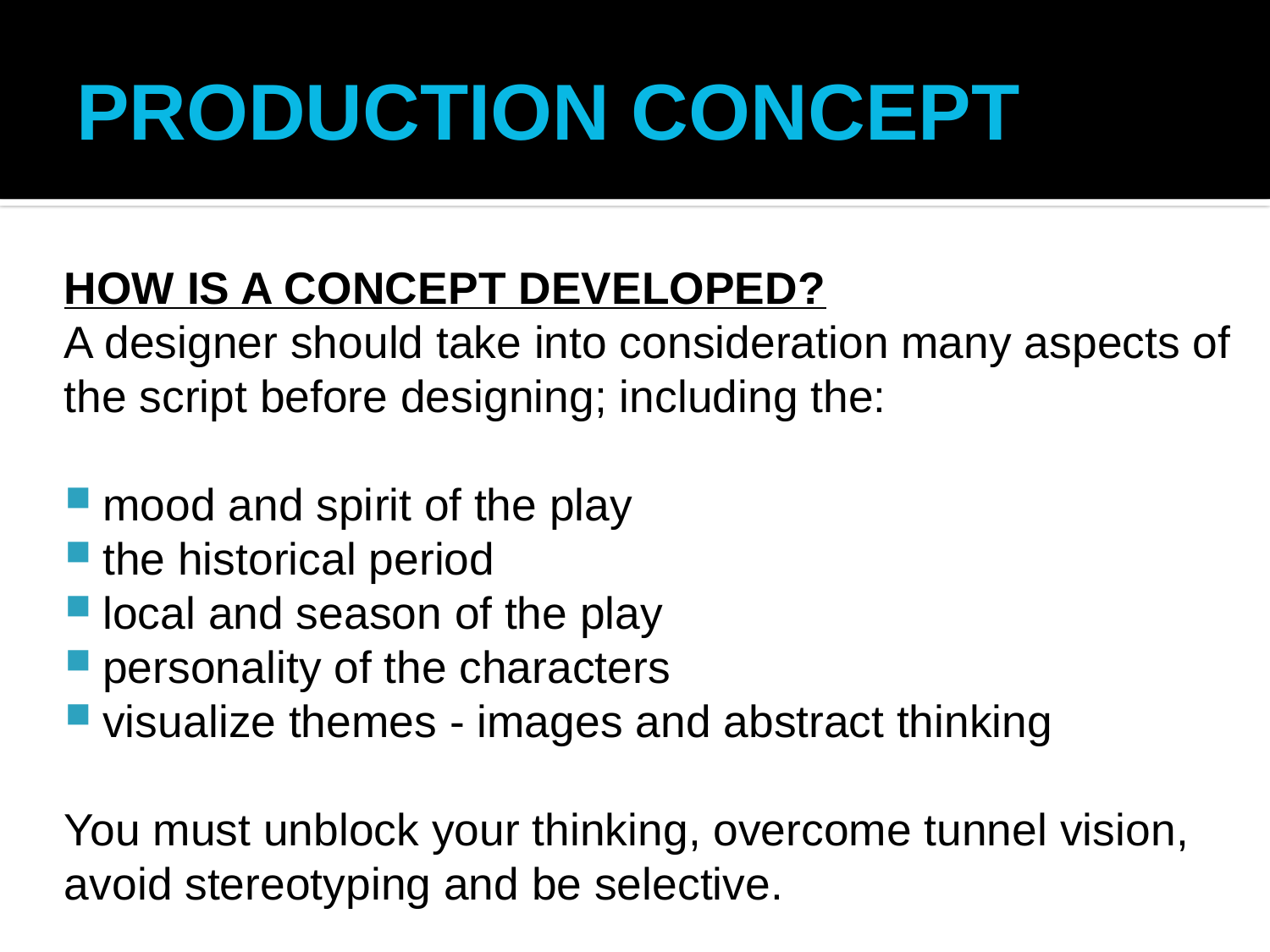

# PRODUCTION CONCEPT
HOW IS A CONCEPT DEVELOPED?
A designer should take into consideration many aspects of the script before designing; including the:

mood and spirit of the play
the historical period
local and season of the play
personality of the characters
visualize themes - images and abstract thinking

You must unblock your thinking, overcome tunnel vision, avoid stereotyping and be selective.